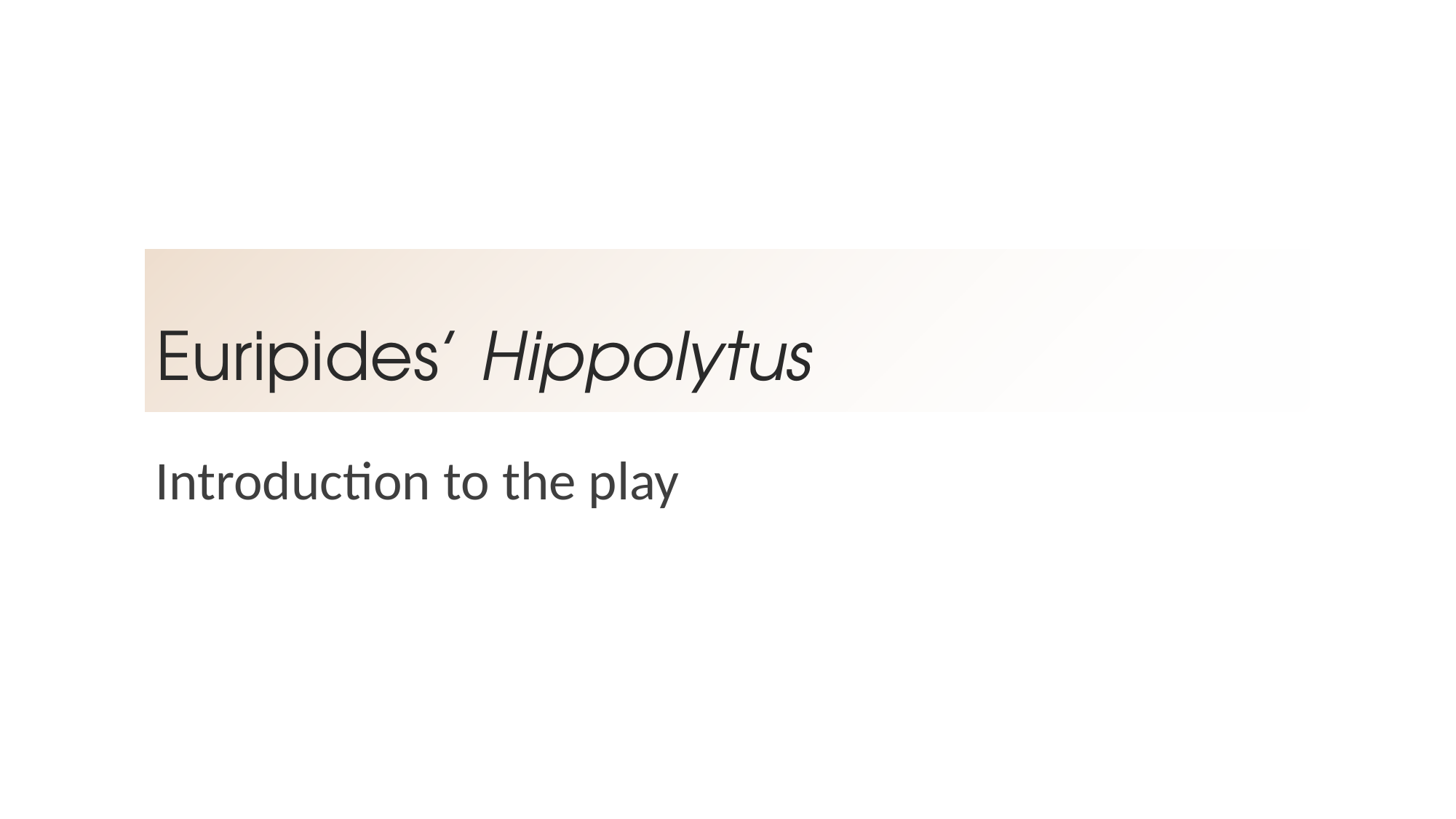

# Euripides’ Hippolytus
Introduction to the play